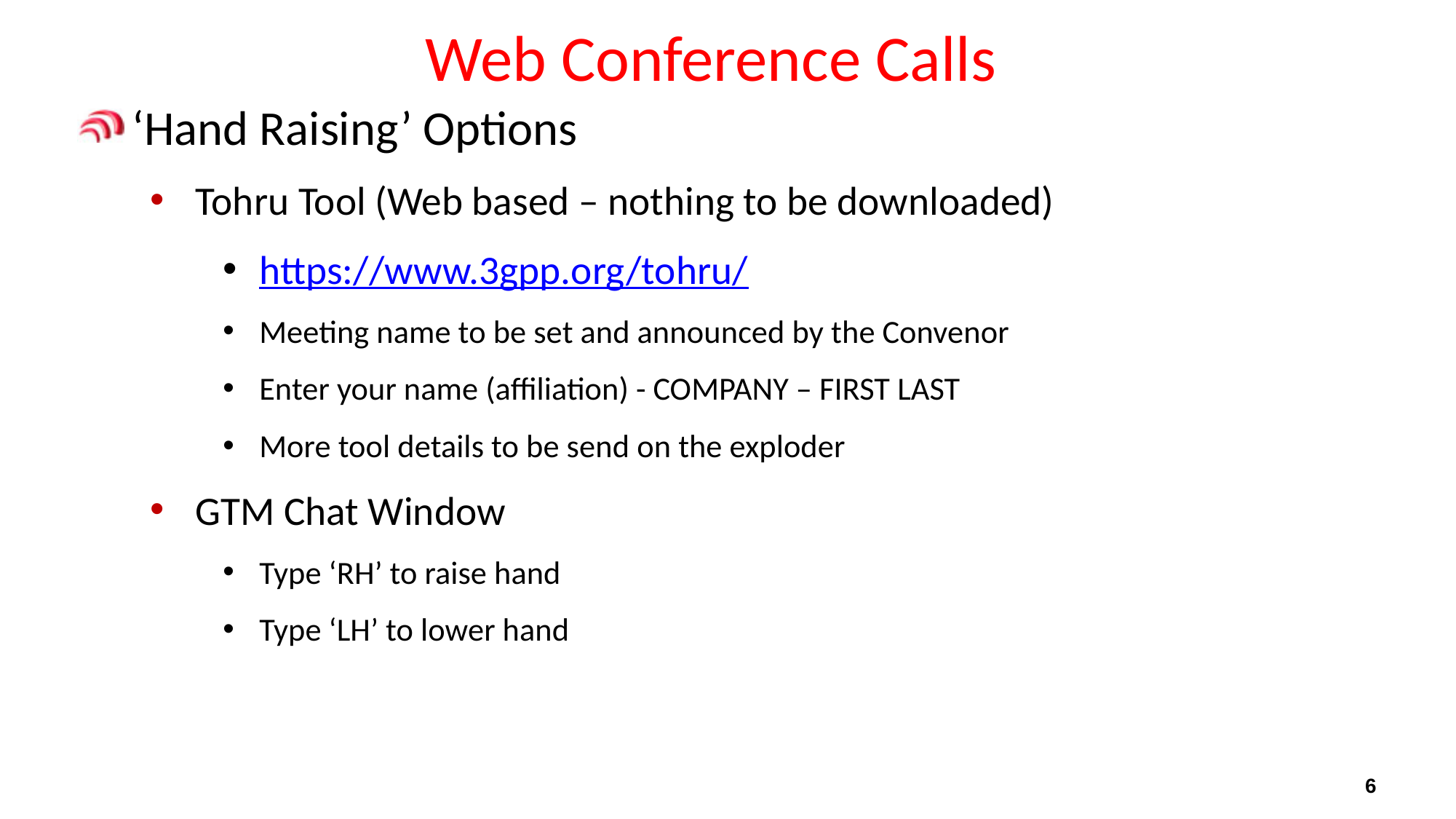

# Web Conference Calls
‘Hand Raising’ Options
Tohru Tool (Web based – nothing to be downloaded)
https://www.3gpp.org/tohru/
Meeting name to be set and announced by the Convenor
Enter your name (affiliation) - COMPANY – FIRST LAST
More tool details to be send on the exploder
GTM Chat Window
Type ‘RH’ to raise hand
Type ‘LH’ to lower hand